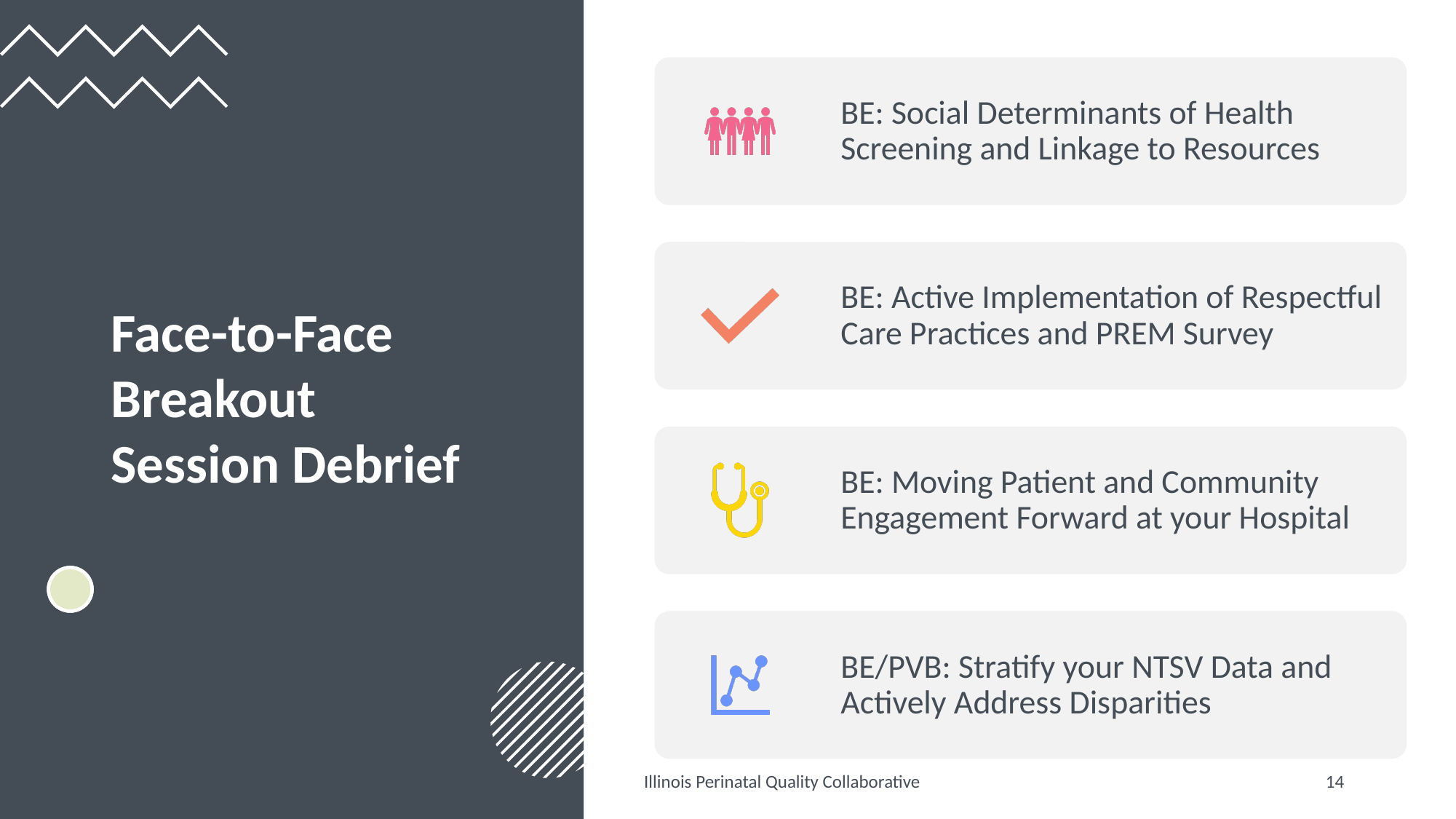

BE: Social Determinants of Health Screening and Linkage to Resources
BE: Active Implementation of Respectful Care Practices and PREM Survey
BE: Moving Patient and Community Engagement Forward at your Hospital
BE/PVB: Stratify your NTSV Data and Actively Address Disparities
# Face-to-Face  Breakout  Session Debrief

Illinois Perinatal Quality Collaborative
14